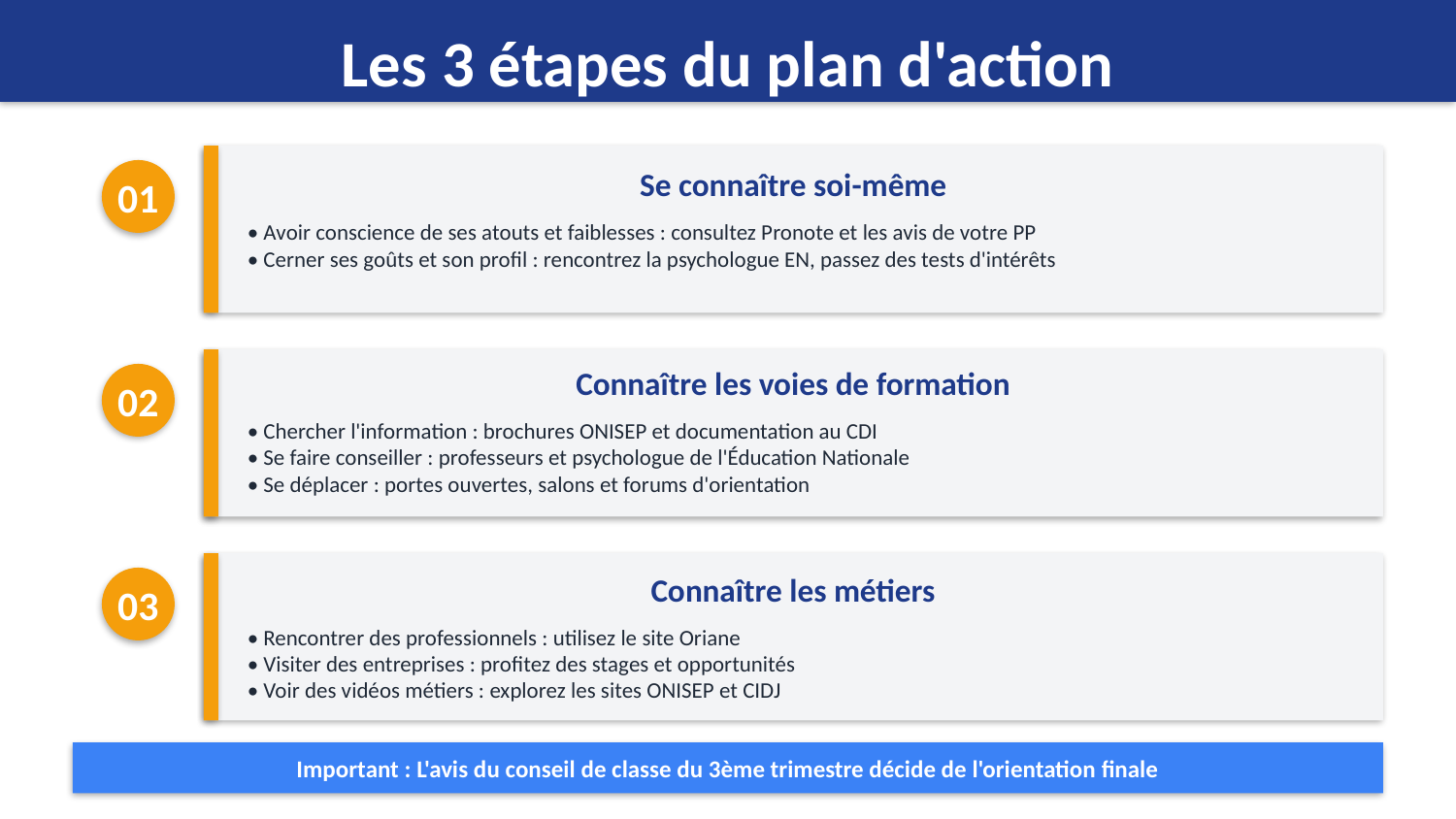

Les 3 étapes du plan d'action

Se connaître soi-même

01
• Avoir conscience de ses atouts et faiblesses : consultez Pronote et les avis de votre PP
• Cerner ses goûts et son profil : rencontrez la psychologue EN, passez des tests d'intérêts

Connaître les voies de formation

02
• Chercher l'information : brochures ONISEP et documentation au CDI
• Se faire conseiller : professeurs et psychologue de l'Éducation Nationale
• Se déplacer : portes ouvertes, salons et forums d'orientation

Connaître les métiers

03
• Rencontrer des professionnels : utilisez le site Oriane
• Visiter des entreprises : profitez des stages et opportunités
• Voir des vidéos métiers : explorez les sites ONISEP et CIDJ

Important : L'avis du conseil de classe du 3ème trimestre décide de l'orientation finale